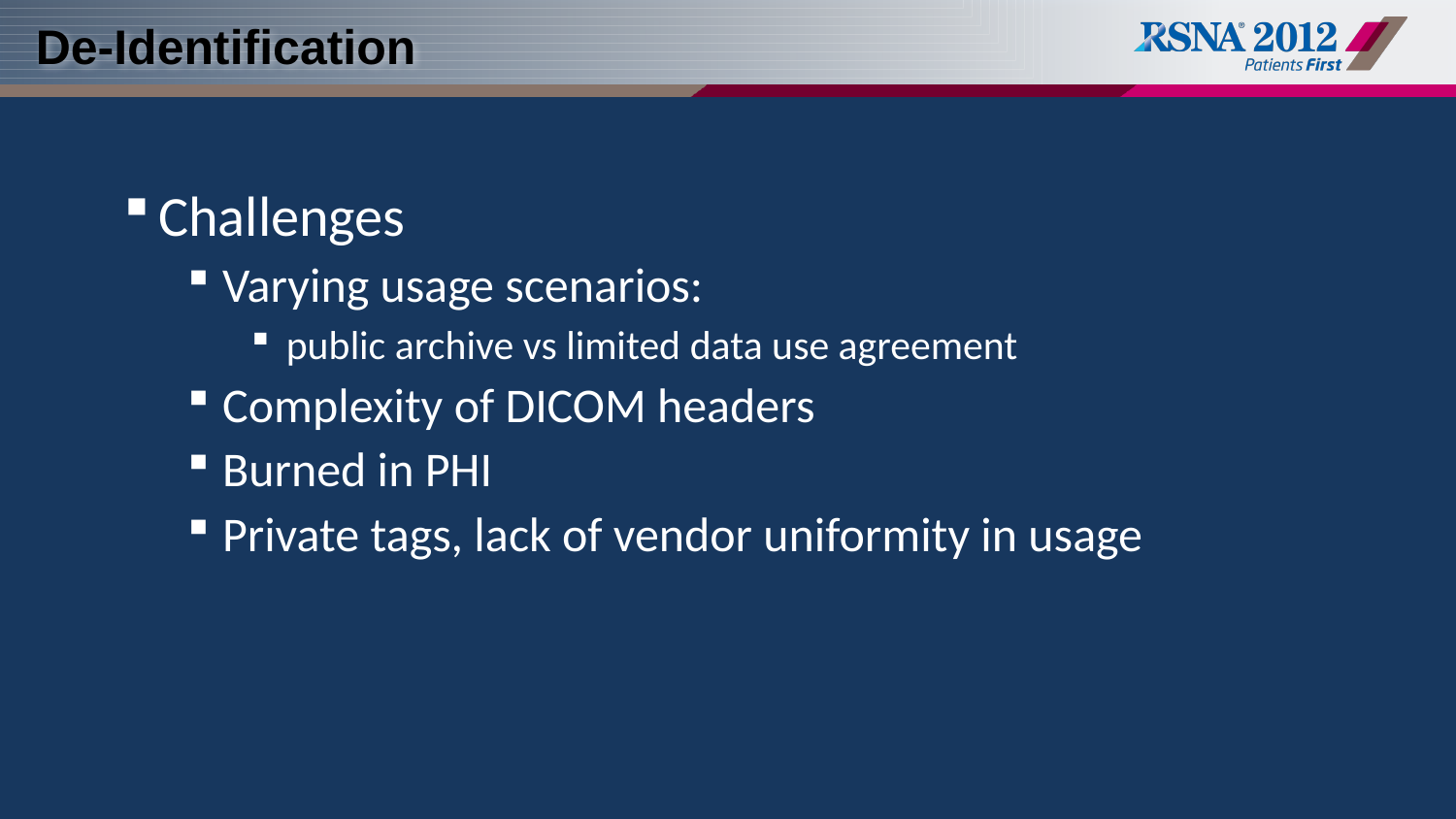

# De-Identification
Challenges
Varying usage scenarios:
public archive vs limited data use agreement
Complexity of DICOM headers
Burned in PHI
Private tags, lack of vendor uniformity in usage